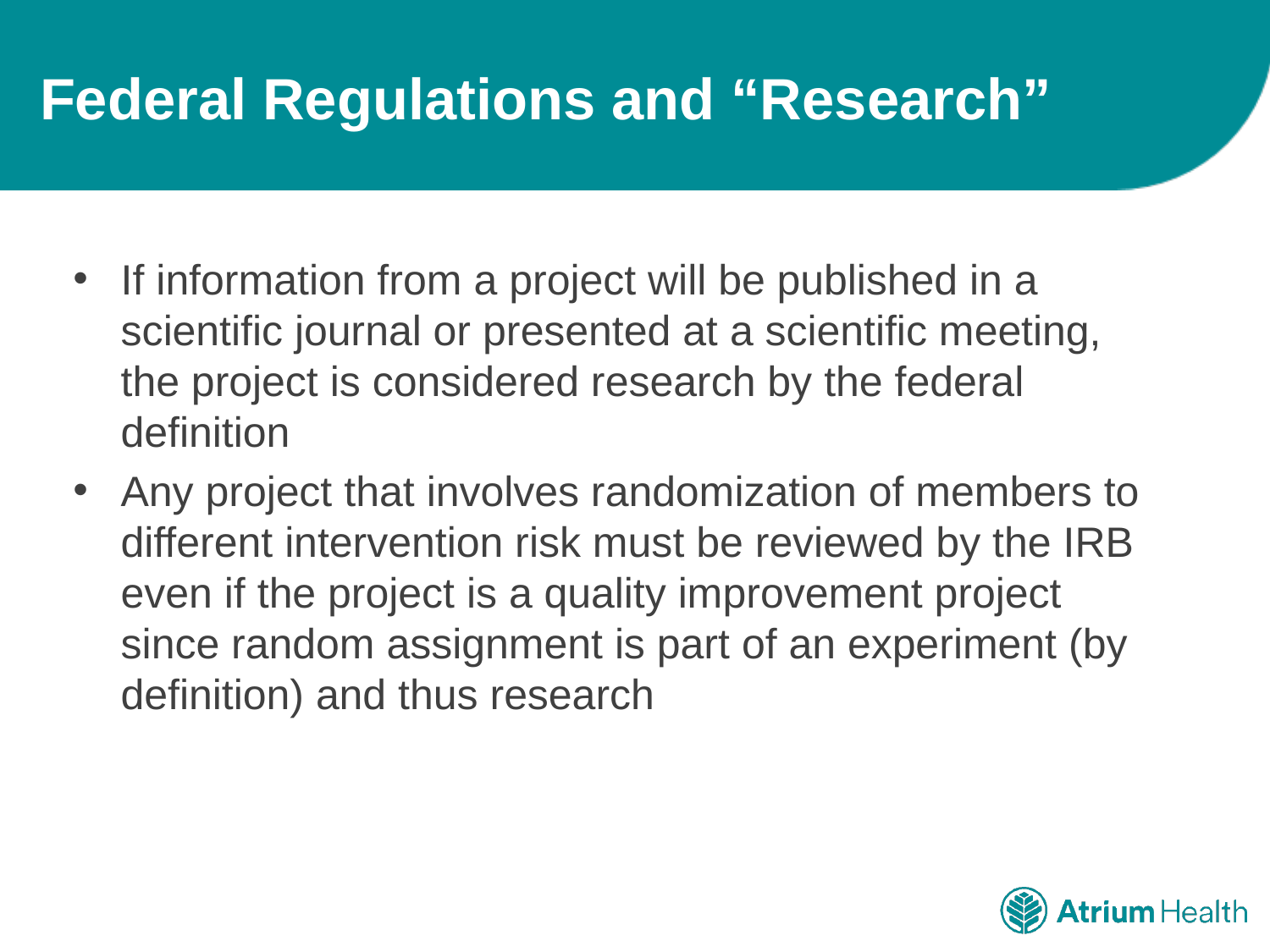

# Federal Regulations and “Research”
If information from a project will be published in a scientific journal or presented at a scientific meeting, the project is considered research by the federal definition
Any project that involves randomization of members to different intervention risk must be reviewed by the IRB even if the project is a quality improvement project since random assignment is part of an experiment (by definition) and thus research